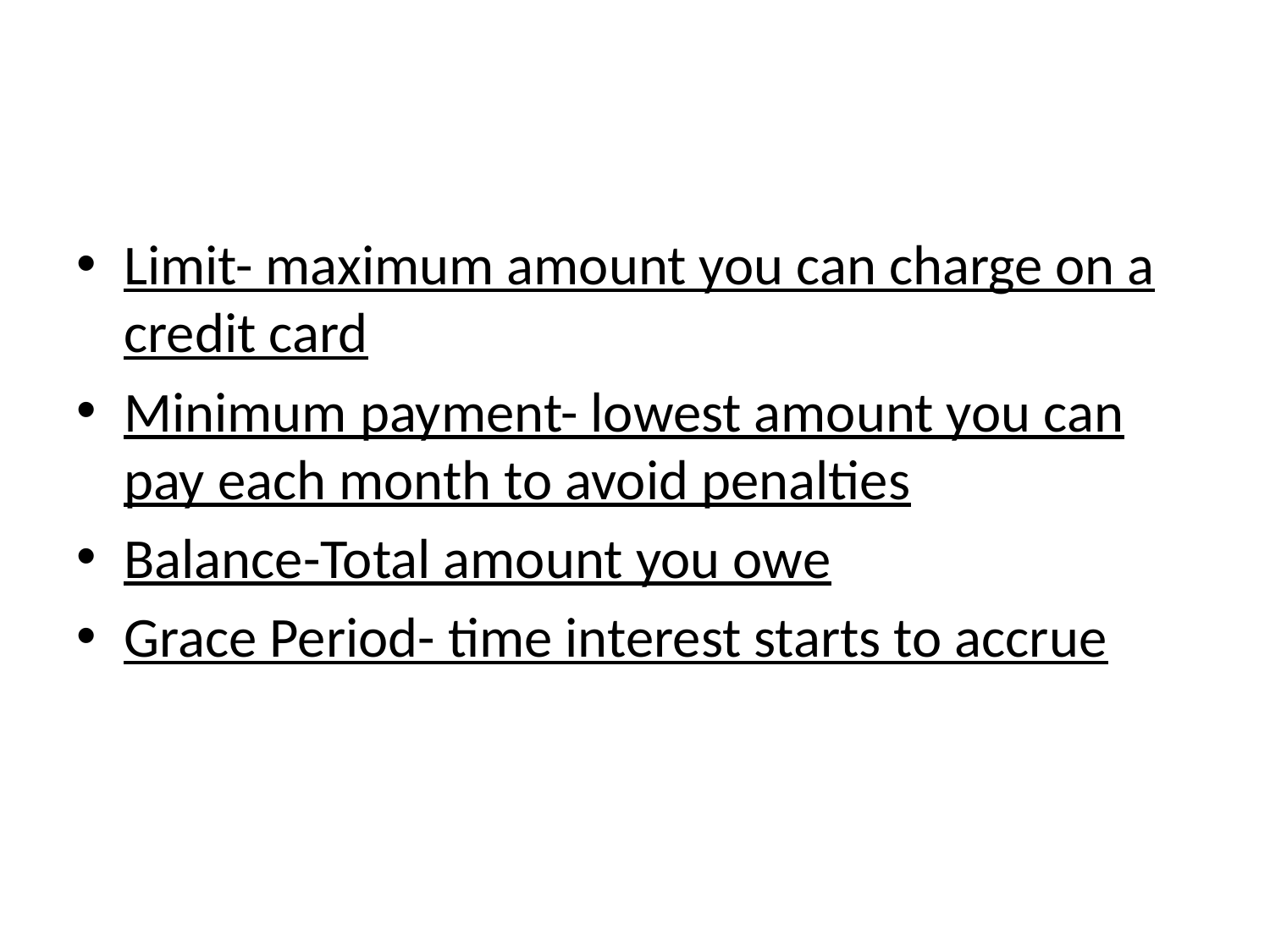

#
Limit- maximum amount you can charge on a credit card
Minimum payment- lowest amount you can pay each month to avoid penalties
Balance-Total amount you owe
Grace Period- time interest starts to accrue